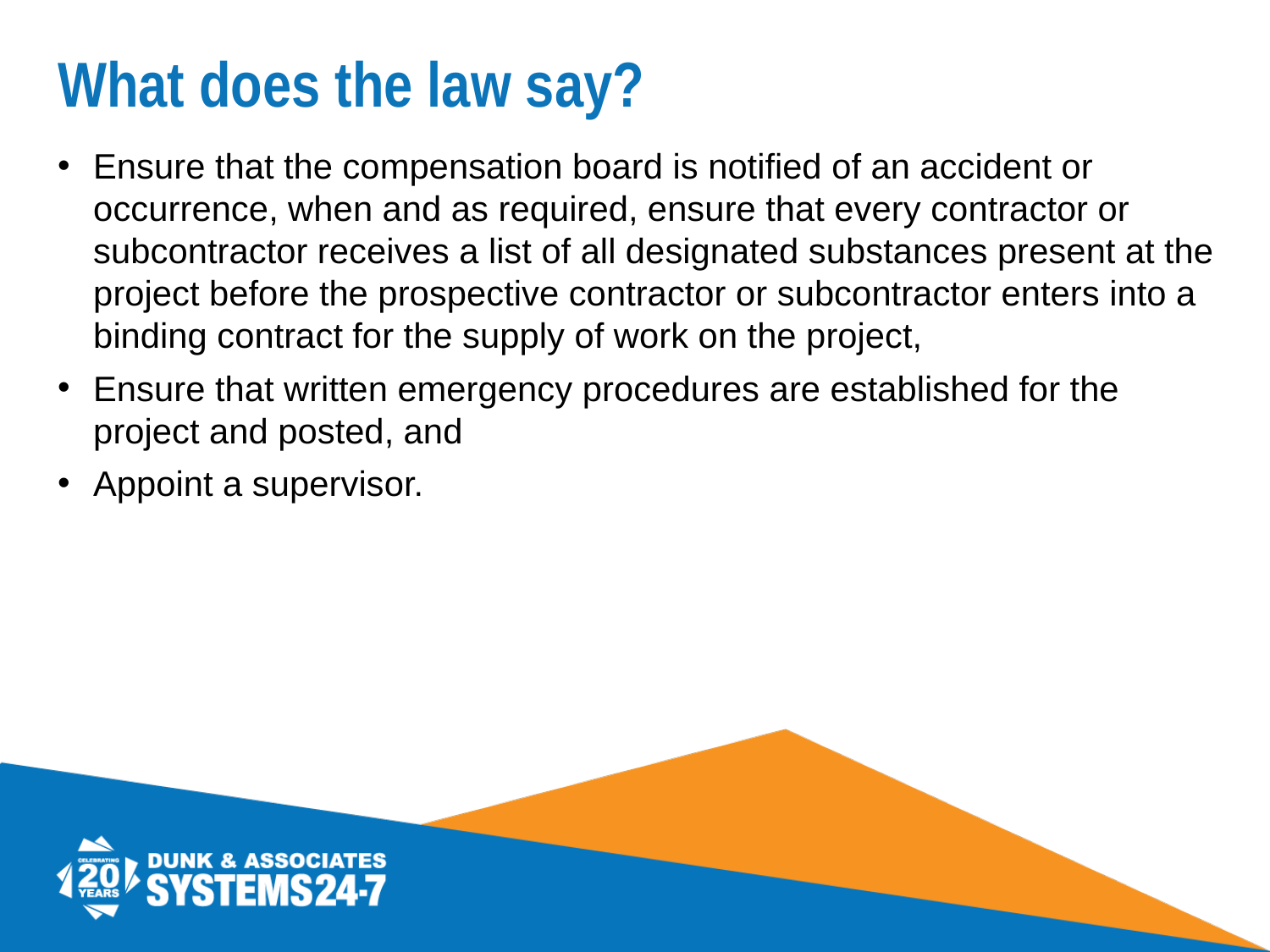

# What does the law say?
Ensure that the compensation board is notified of an accident or occurrence, when and as required, ensure that every contractor or subcontractor receives a list of all designated substances present at the project before the prospective contractor or subcontractor enters into a binding contract for the supply of work on the project,
Ensure that written emergency procedures are established for the project and posted, and
Appoint a supervisor.